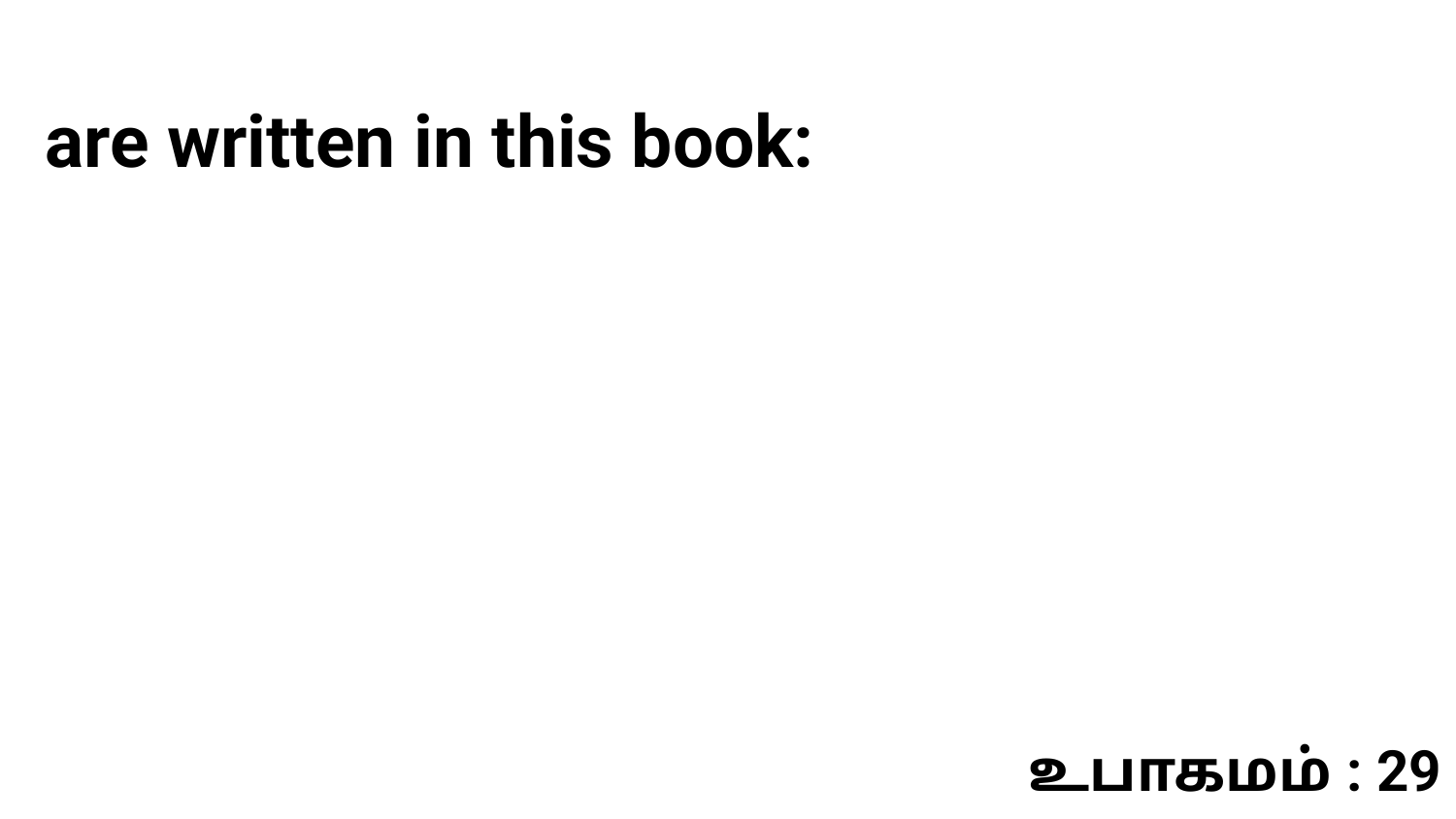

are written in this book:
உபாகமம் : 29